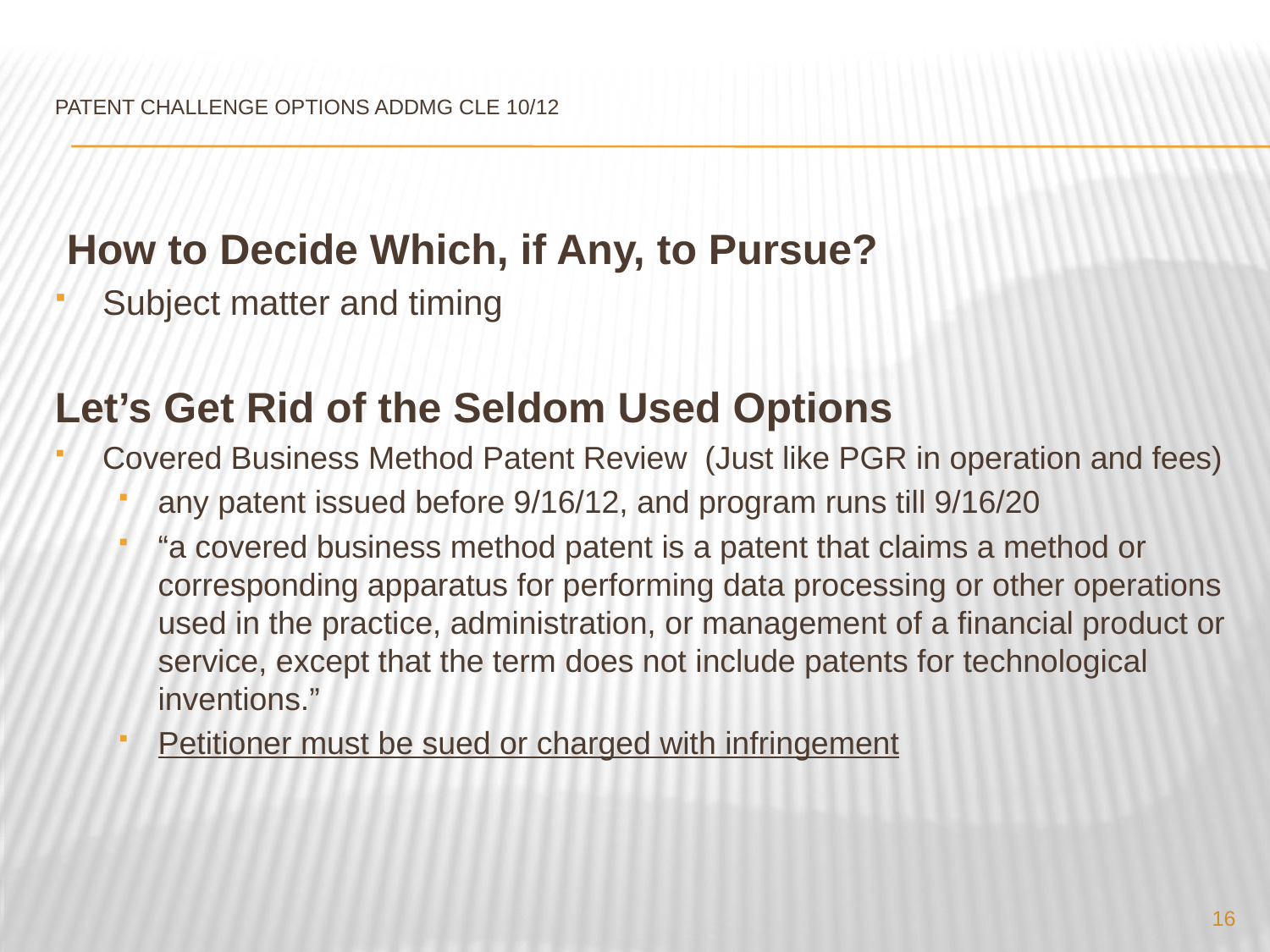

# PATENT CHALLENGE OPTIONS ADDMG CLE 10/12
 How to Decide Which, if Any, to Pursue?
Subject matter and timing

Let’s Get Rid of the Seldom Used Options
Covered Business Method Patent Review  (Just like PGR in operation and fees)
any patent issued before 9/16/12, and program runs till 9/16/20
“a covered business method patent is a patent that claims a method or corresponding apparatus for performing data processing or other operations used in the practice, administration, or management of a financial product or service, except that the term does not include patents for technological inventions.”
Petitioner must be sued or charged with infringement

16